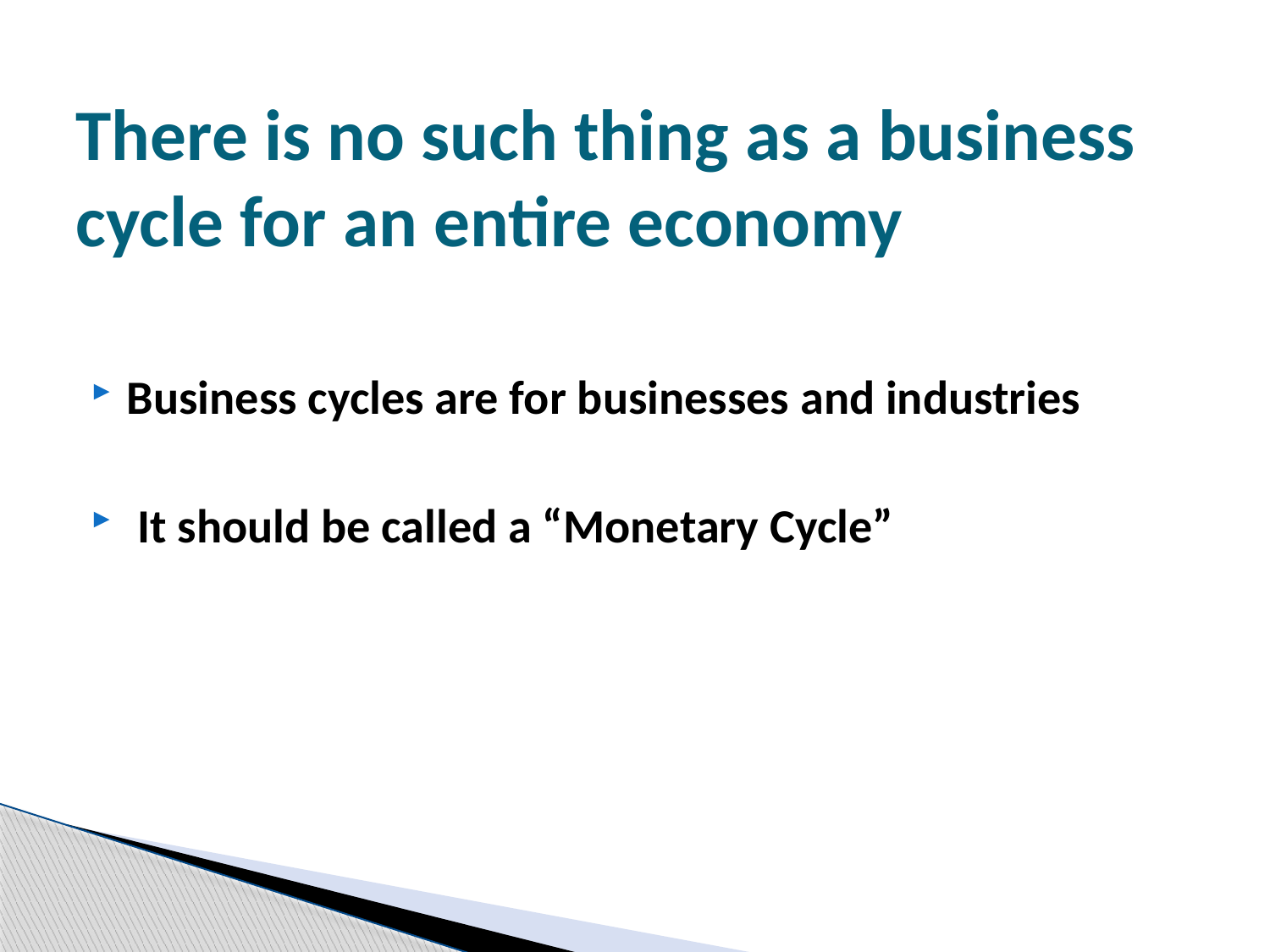

# There is no such thing as a business cycle for an entire economy

Business cycles are for businesses and industries

 It should be called a “Monetary Cycle”